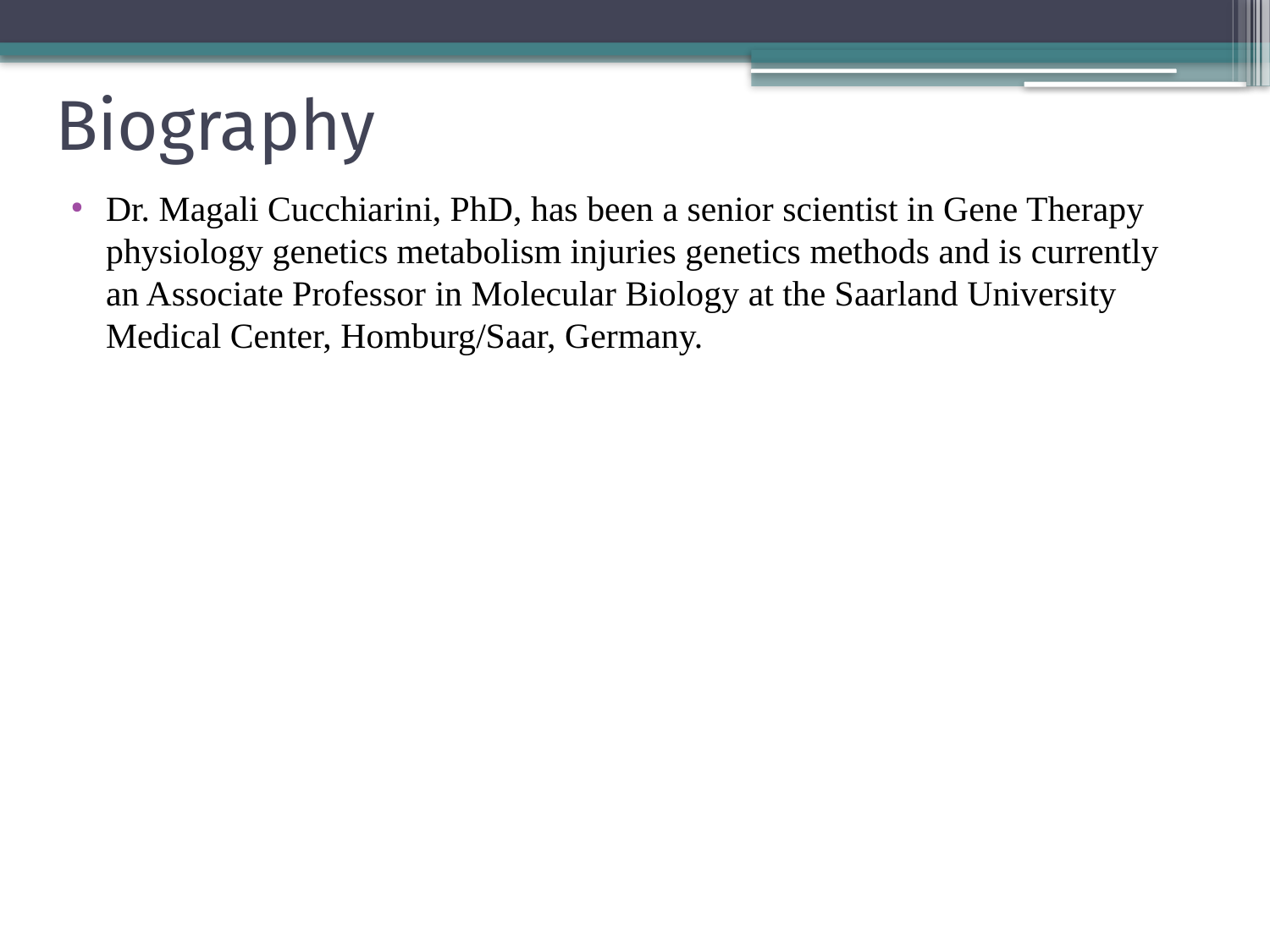

# Biography
Dr. Magali Cucchiarini, PhD, has been a senior scientist in Gene Therapy physiology genetics metabolism injuries genetics methods and is currently an Associate Professor in Molecular Biology at the Saarland University Medical Center, Homburg/Saar, Germany.